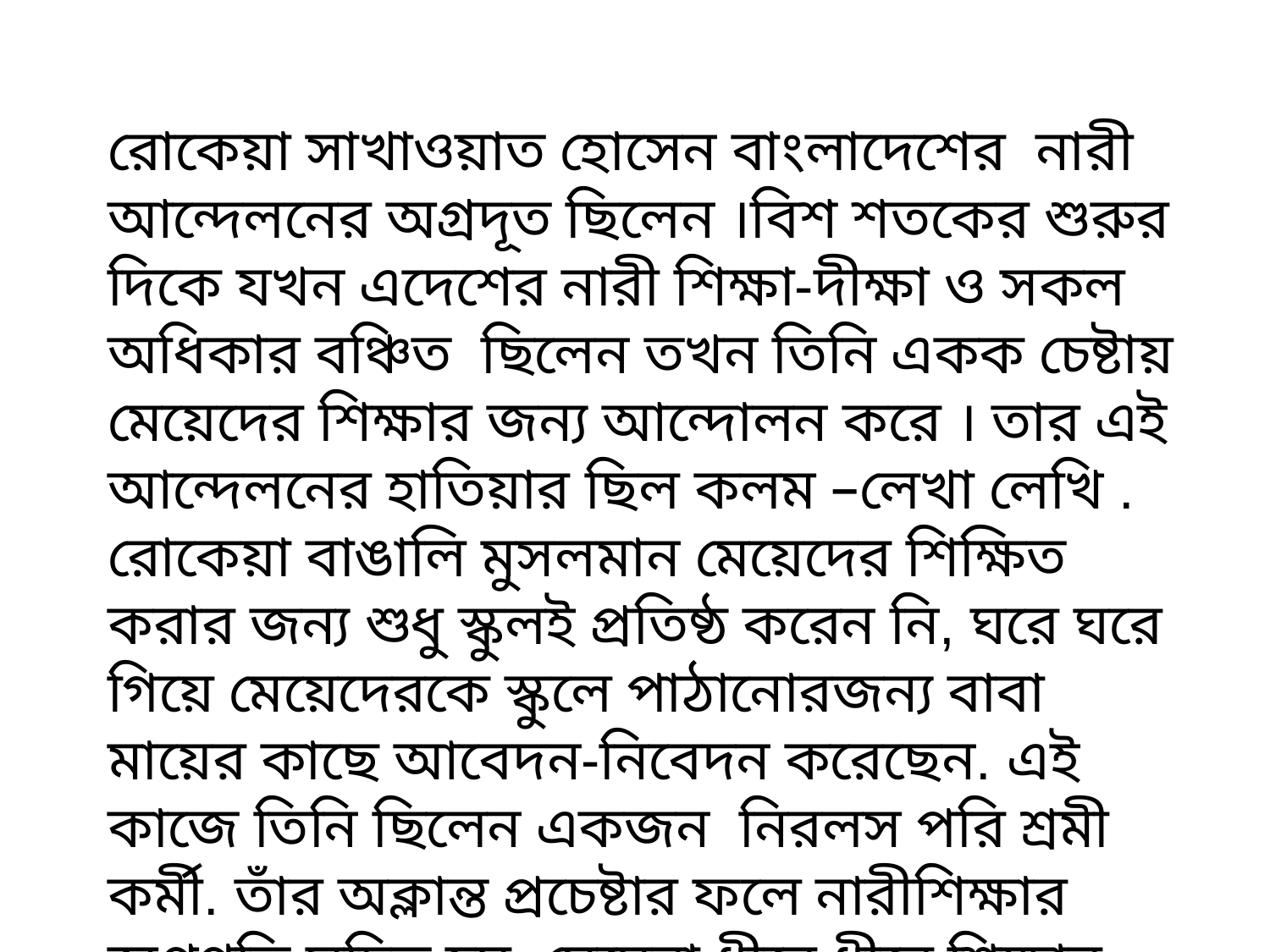

রোকেয়া সাখাওয়াত হোসেন বাংলাদেশের  নারী আন্দেলনের অগ্রদূত ছিলেন ।বিশ শতকের শুরুর দিকে যখন এদেশের নারী শিক্ষা-দীক্ষা ও সকল অধিকার বঞ্চিত  ছিলেন তখন তিনি একক চেষ্টায় মেয়েদের শিক্ষার জন্য আন্দোলন করে । তার এই আন্দেলনের হাতিয়ার ছিল কলম –লেখা লেখি . রোকেয়া বাঙালি মুসলমান মেয়েদের শিক্ষিত করার জন্য শুধু স্কুলই প্রতিষ্ঠ করেন নি, ঘরে ঘরে গিয়ে মেয়েদেরকে স্কুলে পাঠানোরজন্য বাবা মায়ের কাছে আবেদন-নিবেদন করেছেন. এই কাজে তিনি ছিলেন একজন  নিরলস পরি শ্রমী কর্মী. তাঁর অক্লান্ত প্রচেষ্টার ফলে নারীশিক্ষার অগ্রগতি সূচিত হয়. মেয়েরা ধীরে ধীরে শিক্ষার আলোর দিকে এগোতে থাকে।